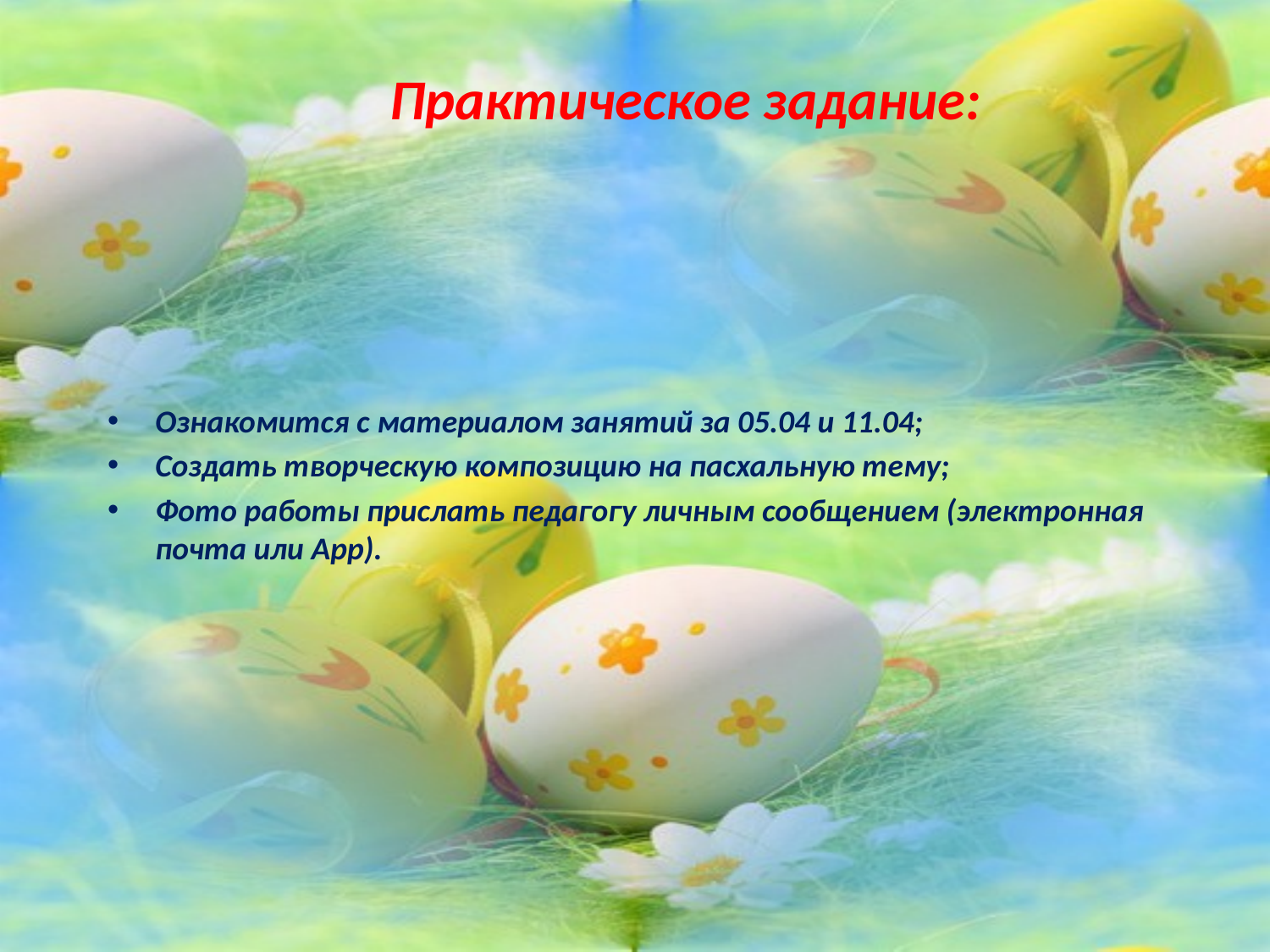

# Практическое задание:

Ознакомится с материалом занятий за 05.04 и 11.04;
Создать творческую композицию на пасхальную тему;
Фото работы прислать педагогу личным сообщением (электронная почта или App).